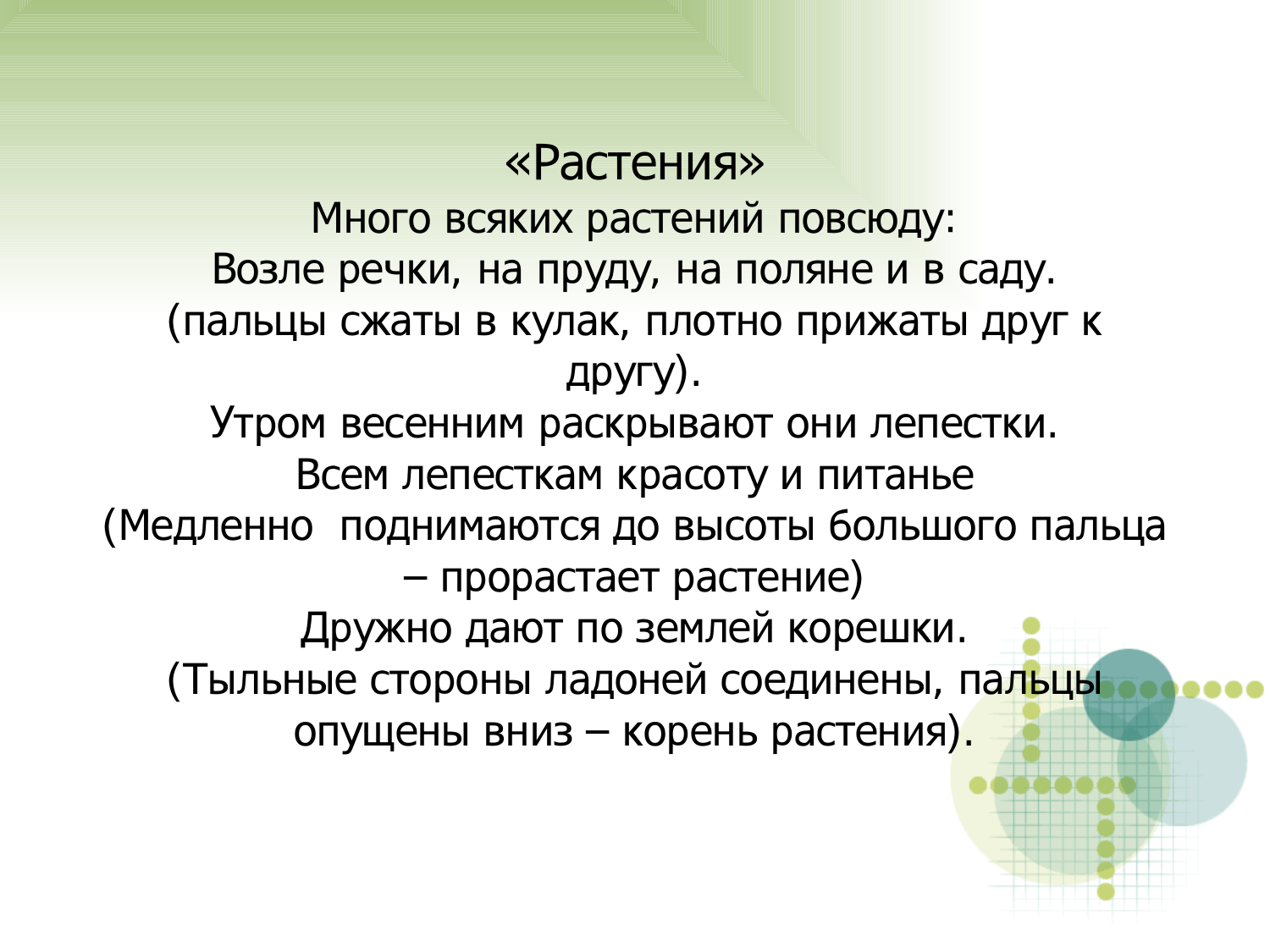

# «Растения» Много всяких растений повсюду: Возле речки, на пруду, на поляне и в саду. (пальцы сжаты в кулак, плотно прижаты друг к другу). Утром весенним раскрывают они лепестки. Всем лепесткам красоту и питанье (Медленно  поднимаются до высоты большого пальца – прорастает растение) Дружно дают по землей корешки. (Тыльные стороны ладоней соединены, пальцы опущены вниз – корень растения).